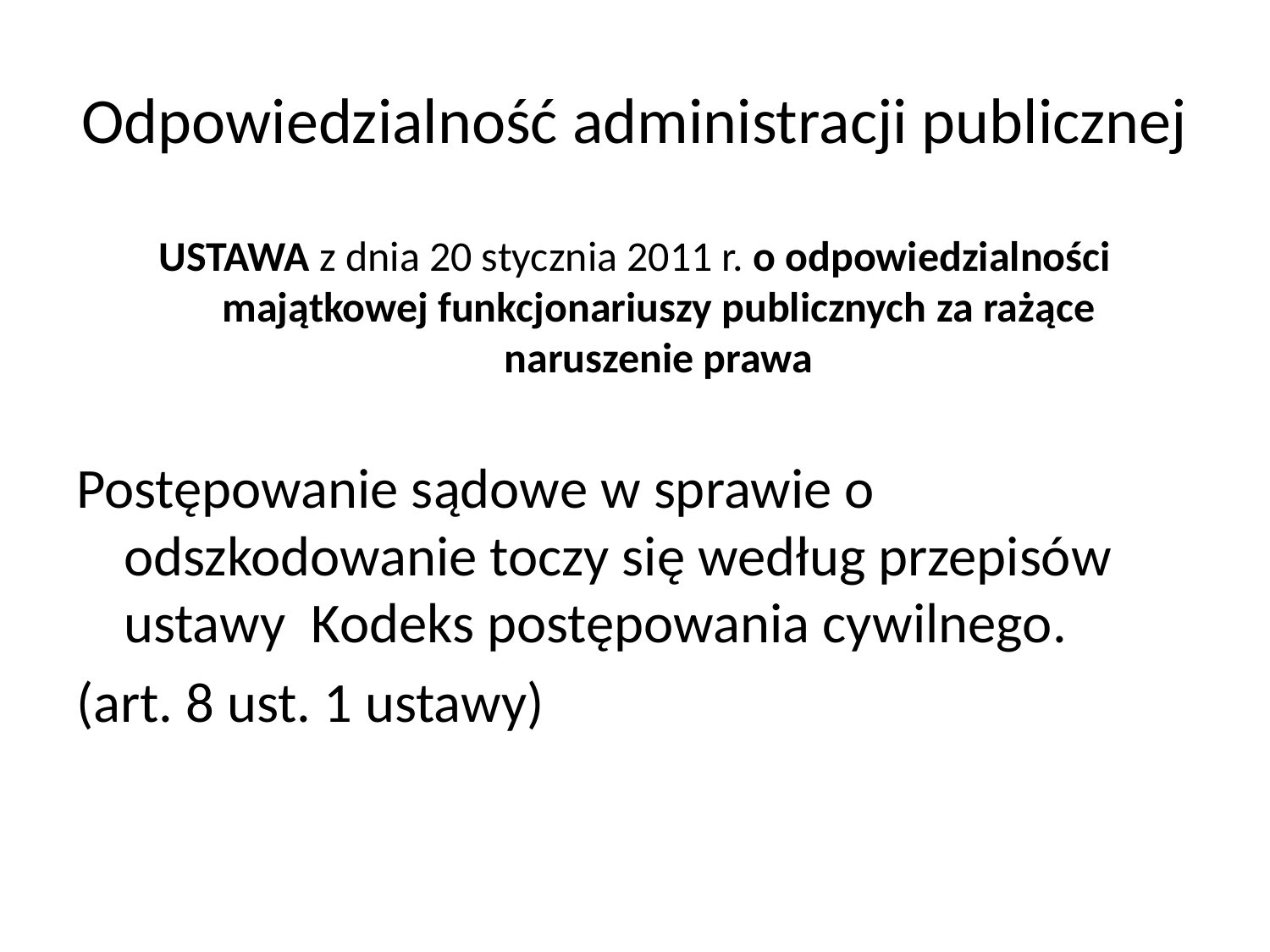

# Odpowiedzialność administracji publicznej
USTAWA z dnia 20 stycznia 2011 r. o odpowiedzialności majątkowej funkcjonariuszy publicznych za rażące naruszenie prawa

Postępowanie sądowe w sprawie o odszkodowanie toczy się według przepisów ustawy  Kodeks postępowania cywilnego.
(art. 8 ust. 1 ustawy)